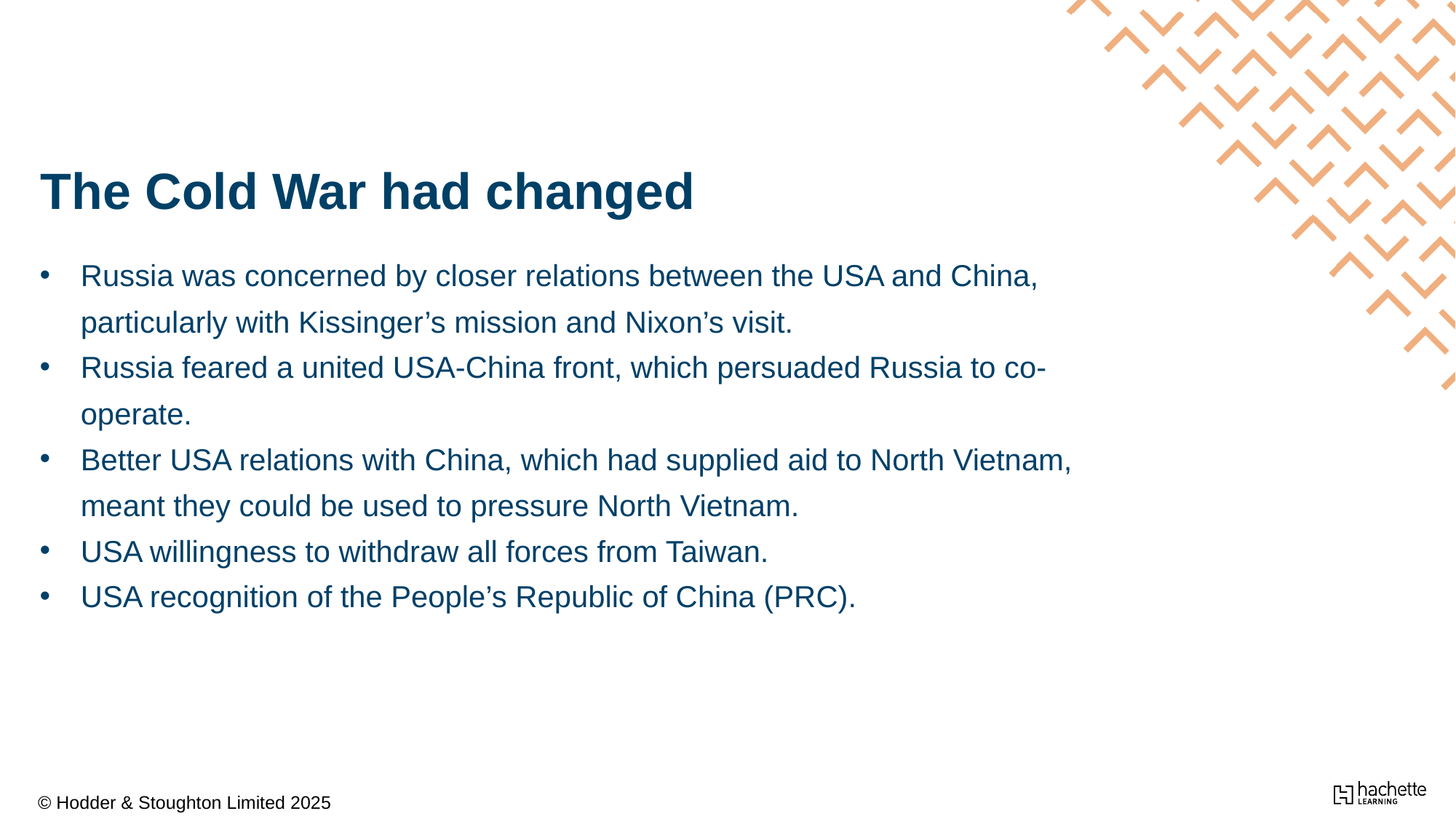

The Cold War had changed
Russia was concerned by closer relations between the USA and China, particularly with Kissinger’s mission and Nixon’s visit.
Russia feared a united USA-China front, which persuaded Russia to co-operate.
Better USA relations with China, which had supplied aid to North Vietnam, meant they could be used to pressure North Vietnam.
USA willingness to withdraw all forces from Taiwan.
USA recognition of the People’s Republic of China (PRC).
© Hodder & Stoughton Limited 2025